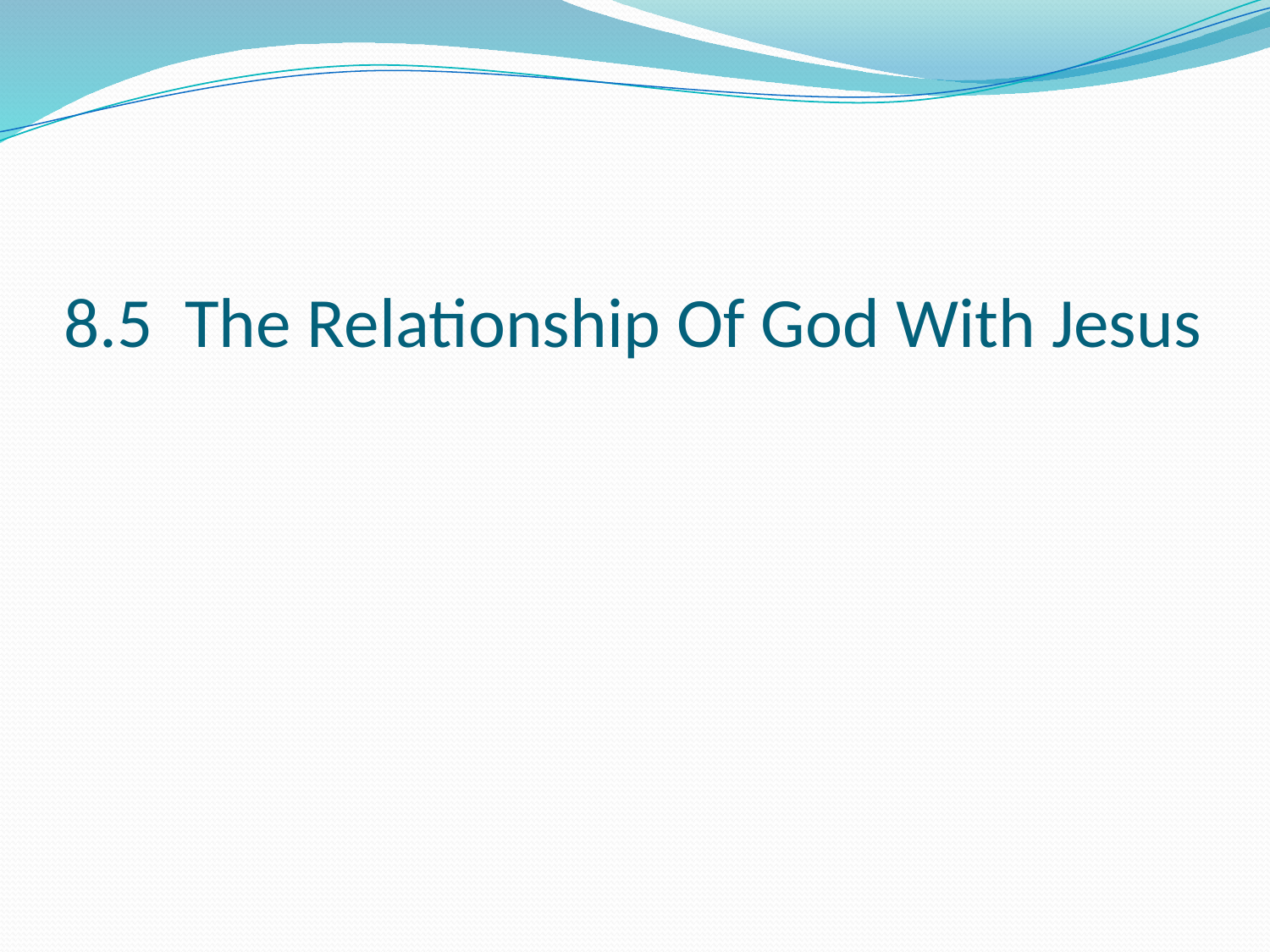

# 8.5  The Relationship Of God With Jesus